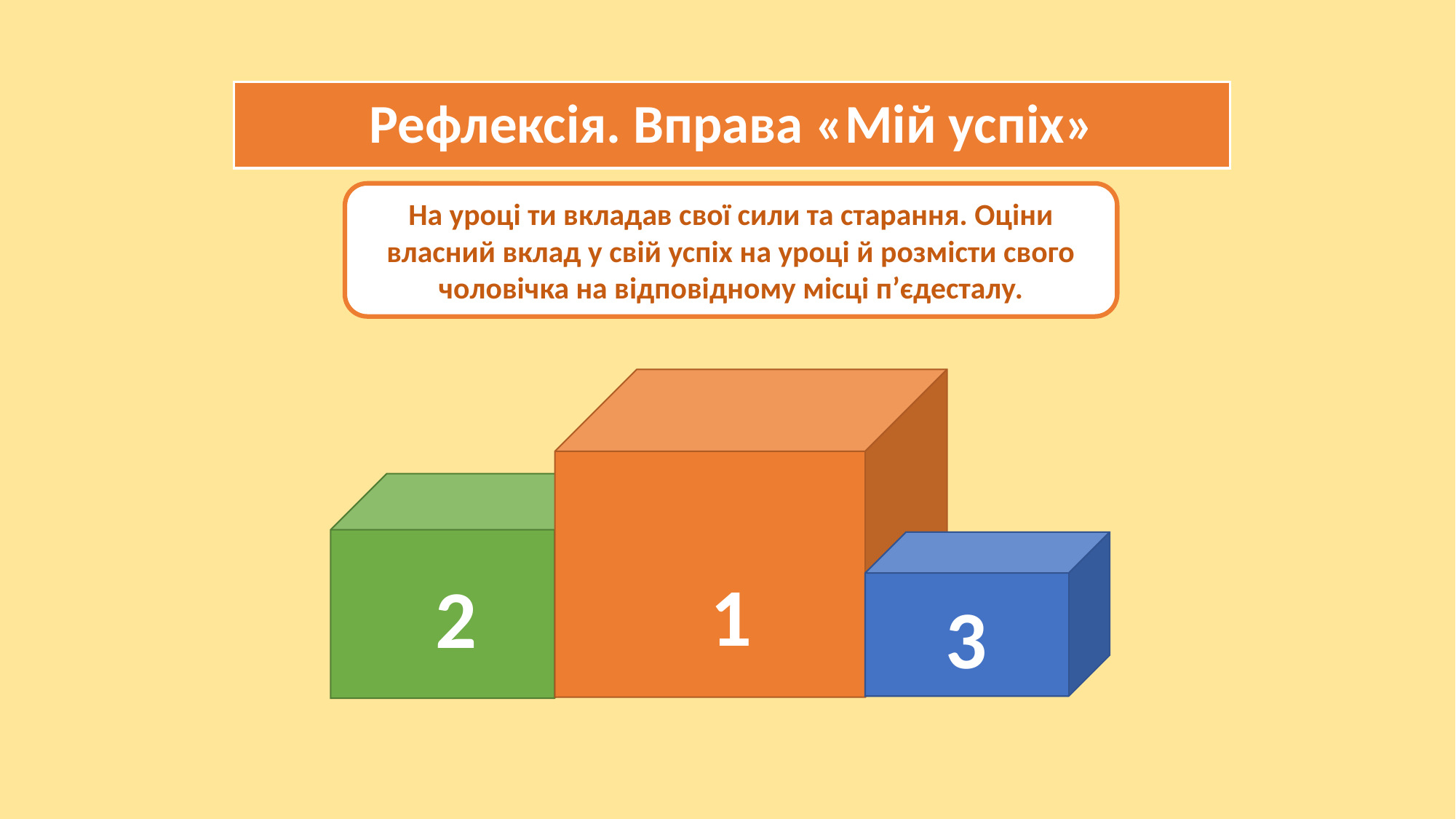

# Рефлексія. Вправа «Мій успіх»
На уроці ти вкладав свої сили та старання. Оціни власний вклад у свій успіх на уроці й розмісти свого чоловічка на відповідному місці п’єдесталу.

1
2
3